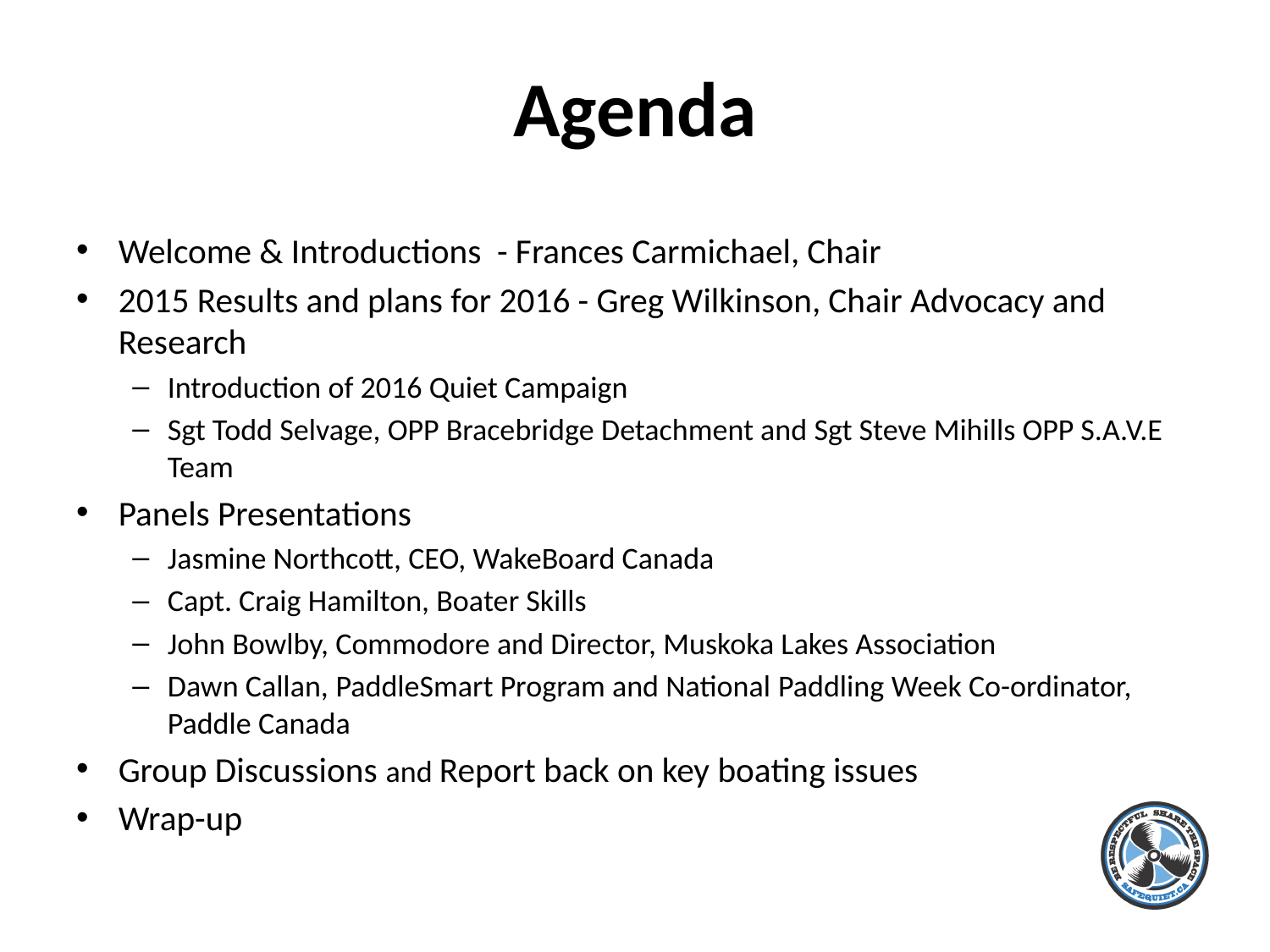

# Agenda
Welcome & Introductions  - Frances Carmichael, Chair
2015 Results and plans for 2016 - Greg Wilkinson, Chair Advocacy and Research
Introduction of 2016 Quiet Campaign
Sgt Todd Selvage, OPP Bracebridge Detachment and Sgt Steve Mihills OPP S.A.V.E Team
Panels Presentations
Jasmine Northcott, CEO, WakeBoard Canada
Capt. Craig Hamilton, Boater Skills
John Bowlby, Commodore and Director, Muskoka Lakes Association
Dawn Callan, PaddleSmart Program and National Paddling Week Co-ordinator, Paddle Canada
Group Discussions and Report back on key boating issues
Wrap-up